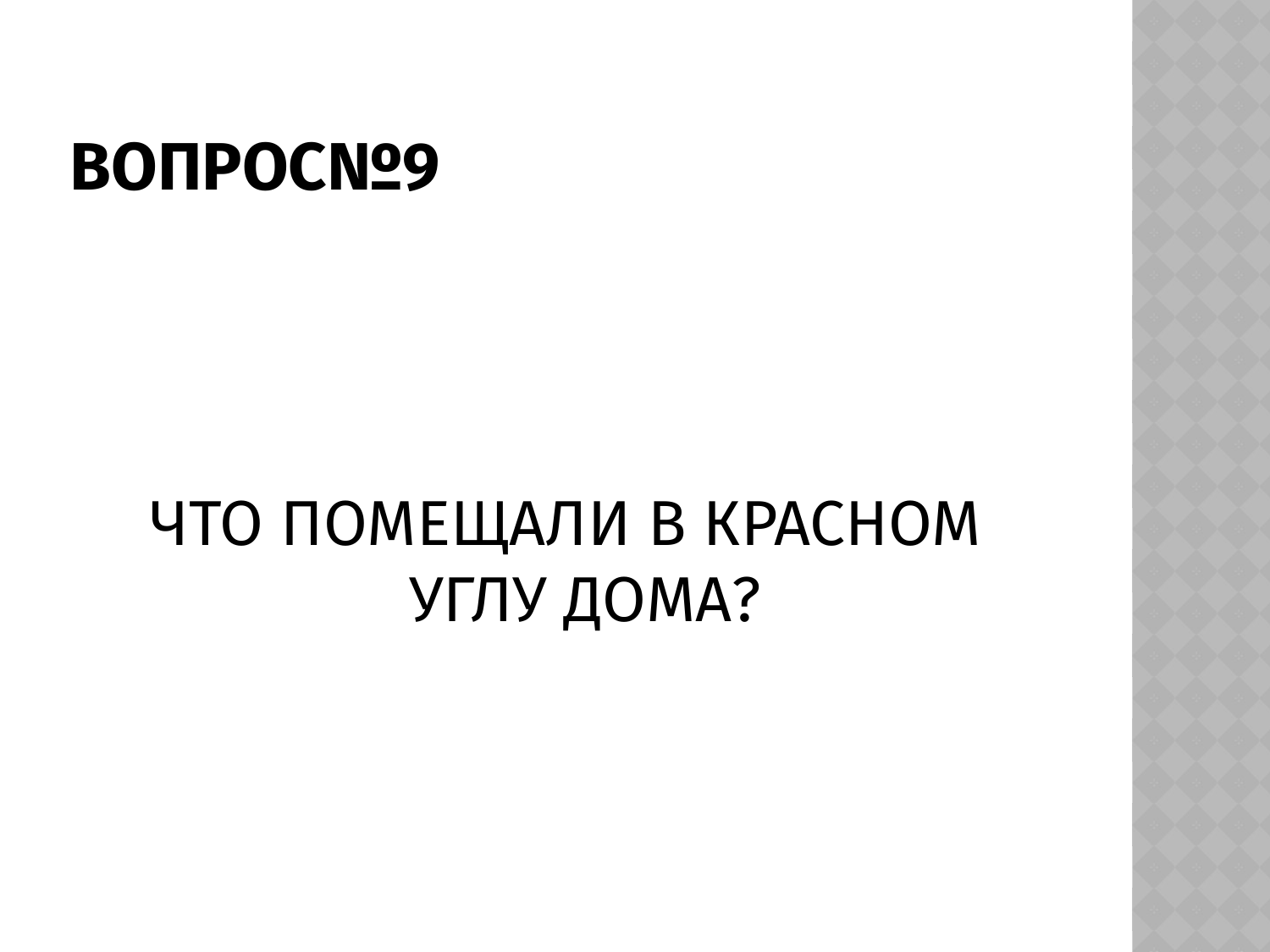

# Вопрос№9
ЧТО ПОМЕЩАЛИ В КРАСНОМ УГЛУ ДОМА?